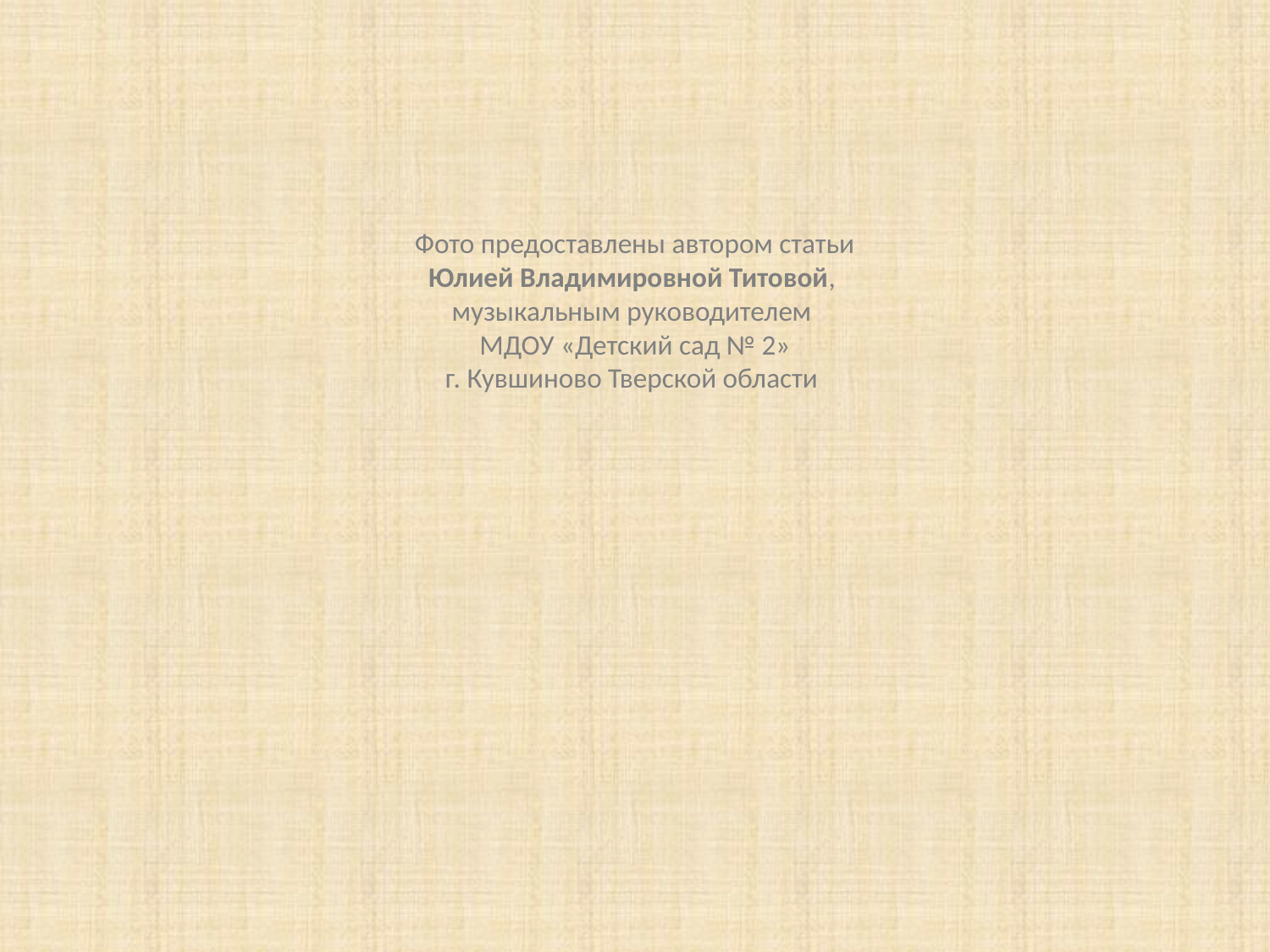

# Фото предоставлены автором статьи Юлией Владимировной Титовой, музыкальным руководителем МДОУ «Детский сад № 2» г. Кувшиново Тверской области